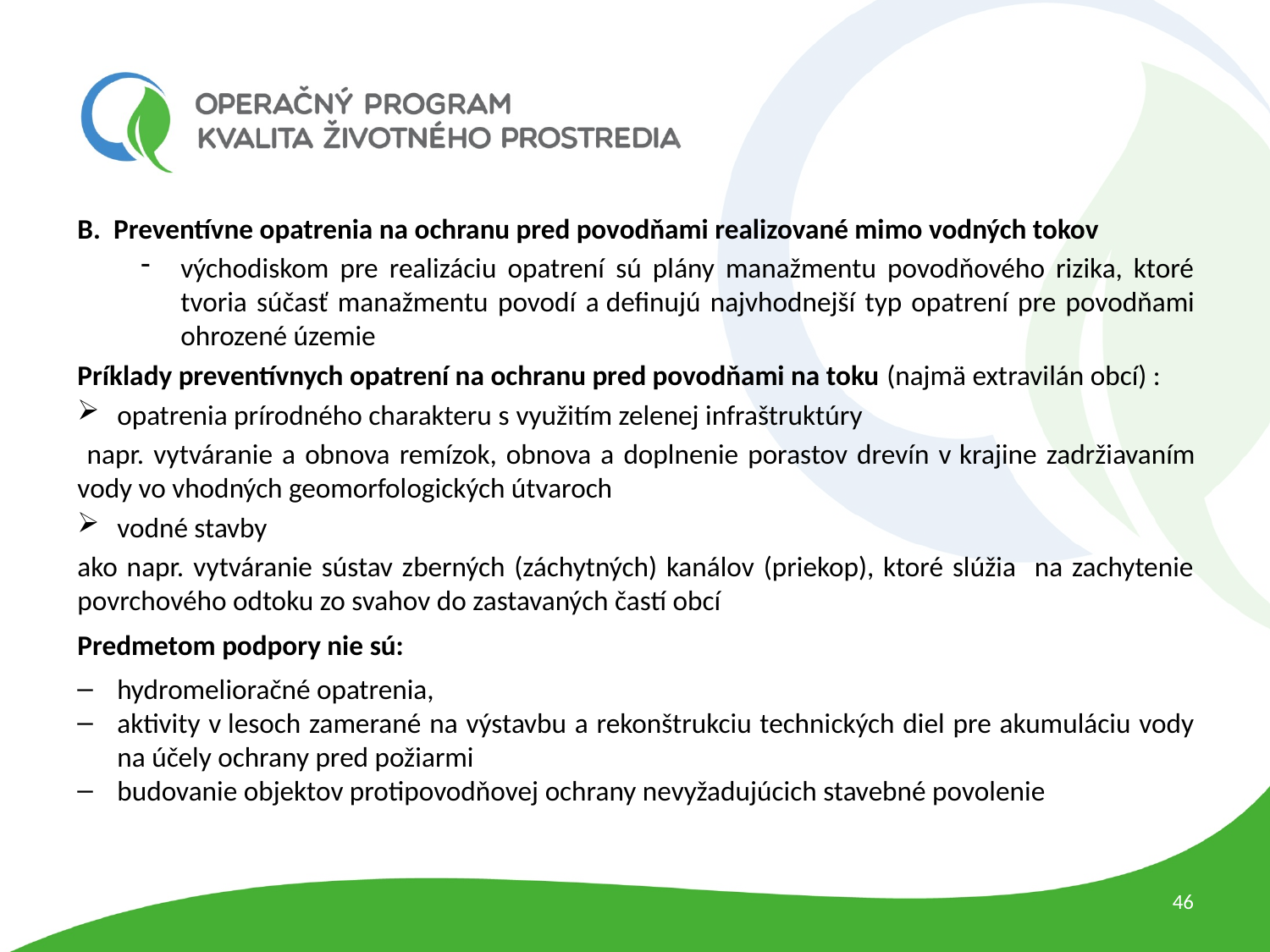

B.  Preventívne opatrenia na ochranu pred povodňami realizované mimo vodných tokov
východiskom pre realizáciu opatrení sú plány manažmentu povodňového rizika, ktoré tvoria súčasť manažmentu povodí a definujú najvhodnejší typ opatrení pre povodňami ohrozené územie
Príklady preventívnych opatrení na ochranu pred povodňami na toku (najmä extravilán obcí) :
opatrenia prírodného charakteru s využitím zelenej infraštruktúry
 napr. vytváranie a obnova remízok, obnova a doplnenie porastov drevín v krajine zadržiavaním vody vo vhodných geomorfologických útvaroch
vodné stavby
ako napr. vytváranie sústav zberných (záchytných) kanálov (priekop), ktoré slúžia  na zachytenie povrchového odtoku zo svahov do zastavaných častí obcí
Predmetom podpory nie sú:
hydromelioračné opatrenia,
aktivity v lesoch zamerané na výstavbu a rekonštrukciu technických diel pre akumuláciu vody na účely ochrany pred požiarmi
budovanie objektov protipovodňovej ochrany nevyžadujúcich stavebné povolenie

46